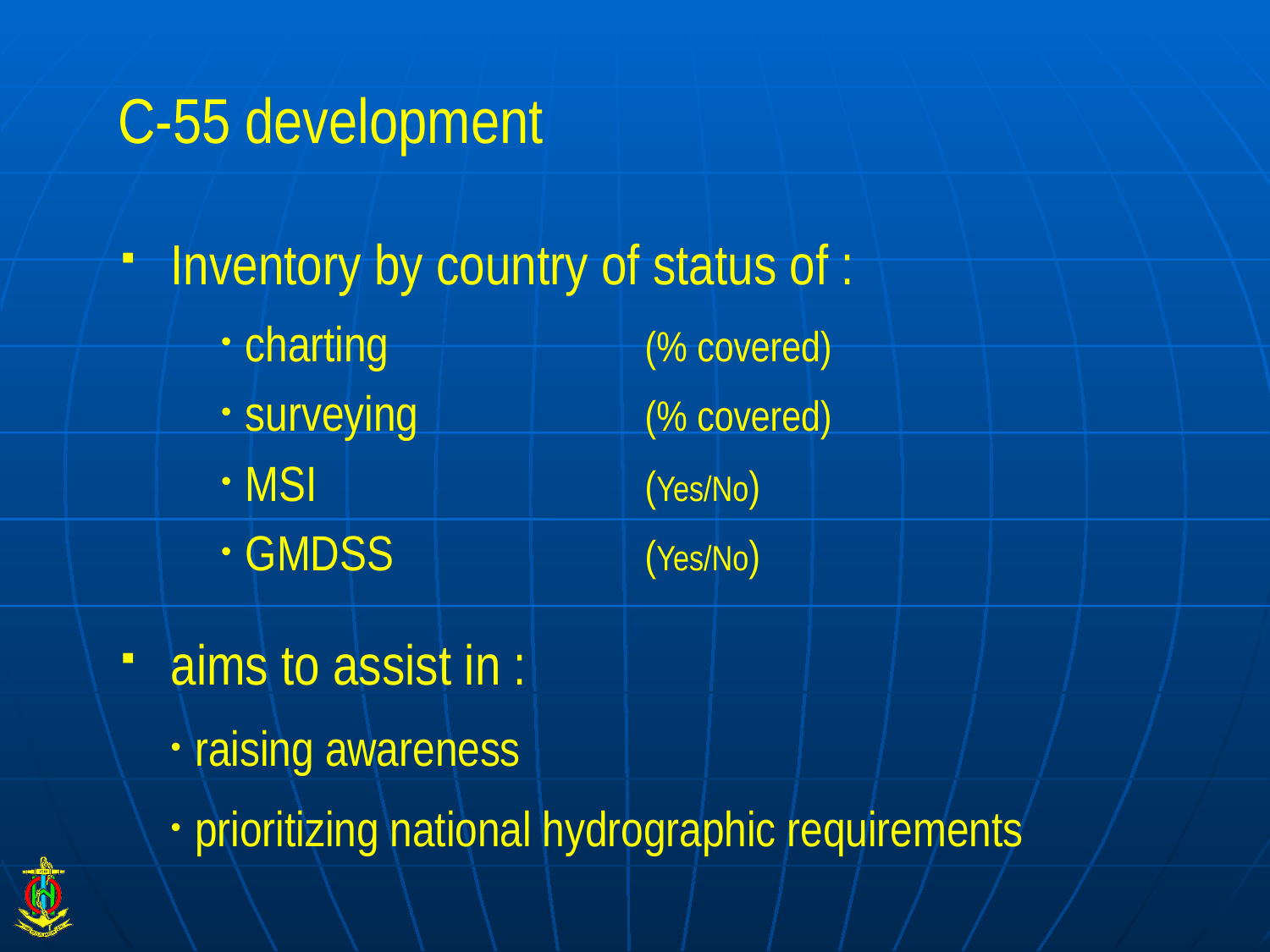

# C-55 development
Inventory by country of status of :
charting 	(% covered)
surveying 	(% covered)
MSI 	(Yes/No)
GMDSS 	(Yes/No)
aims to assist in :
raising awareness
prioritizing national hydrographic requirements